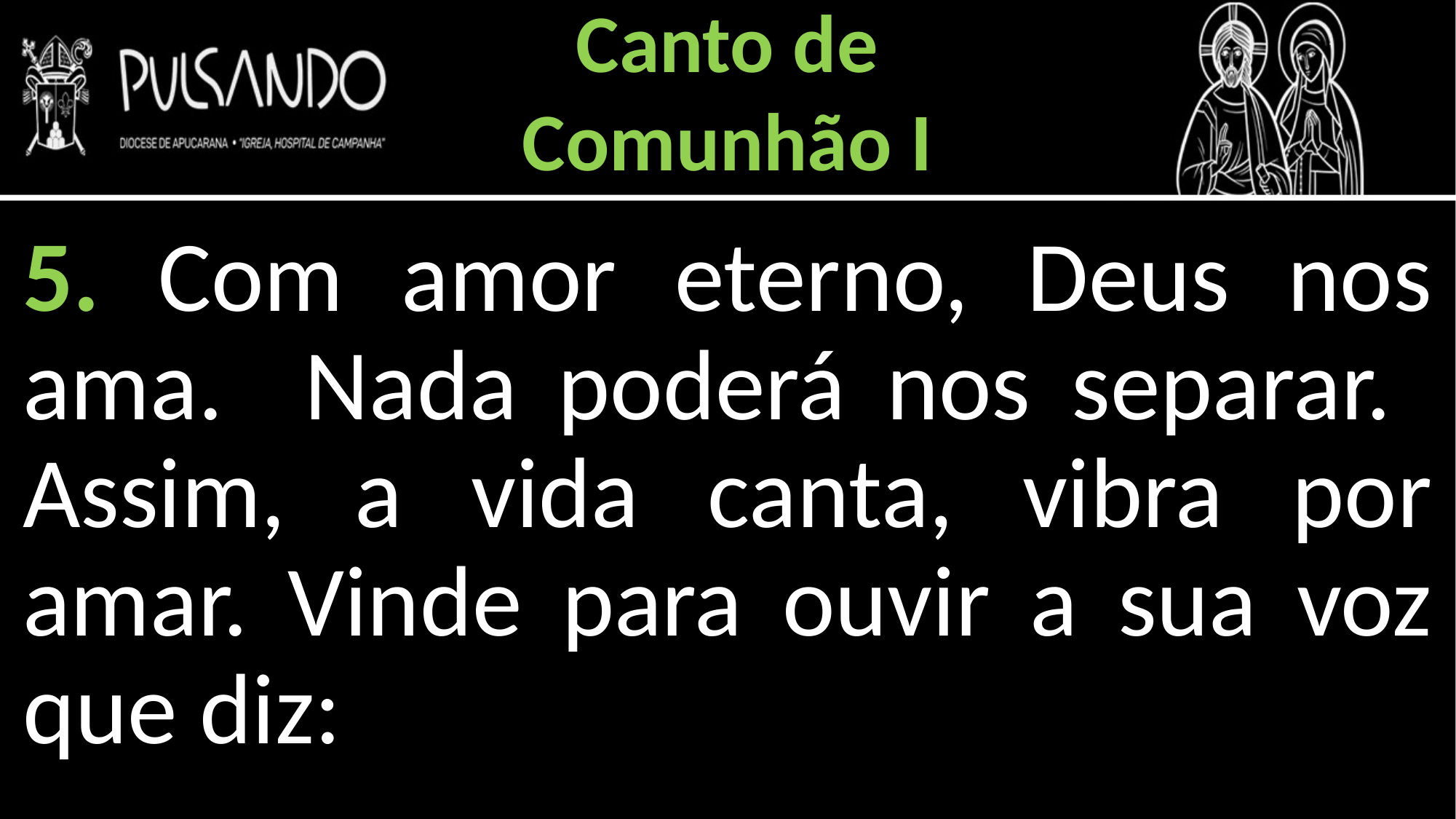

Canto de
Comunhão I
5. Com amor eterno, Deus nos ama.  Nada poderá nos separar.  Assim, a vida canta, vibra por amar. Vinde para ouvir a sua voz que diz: